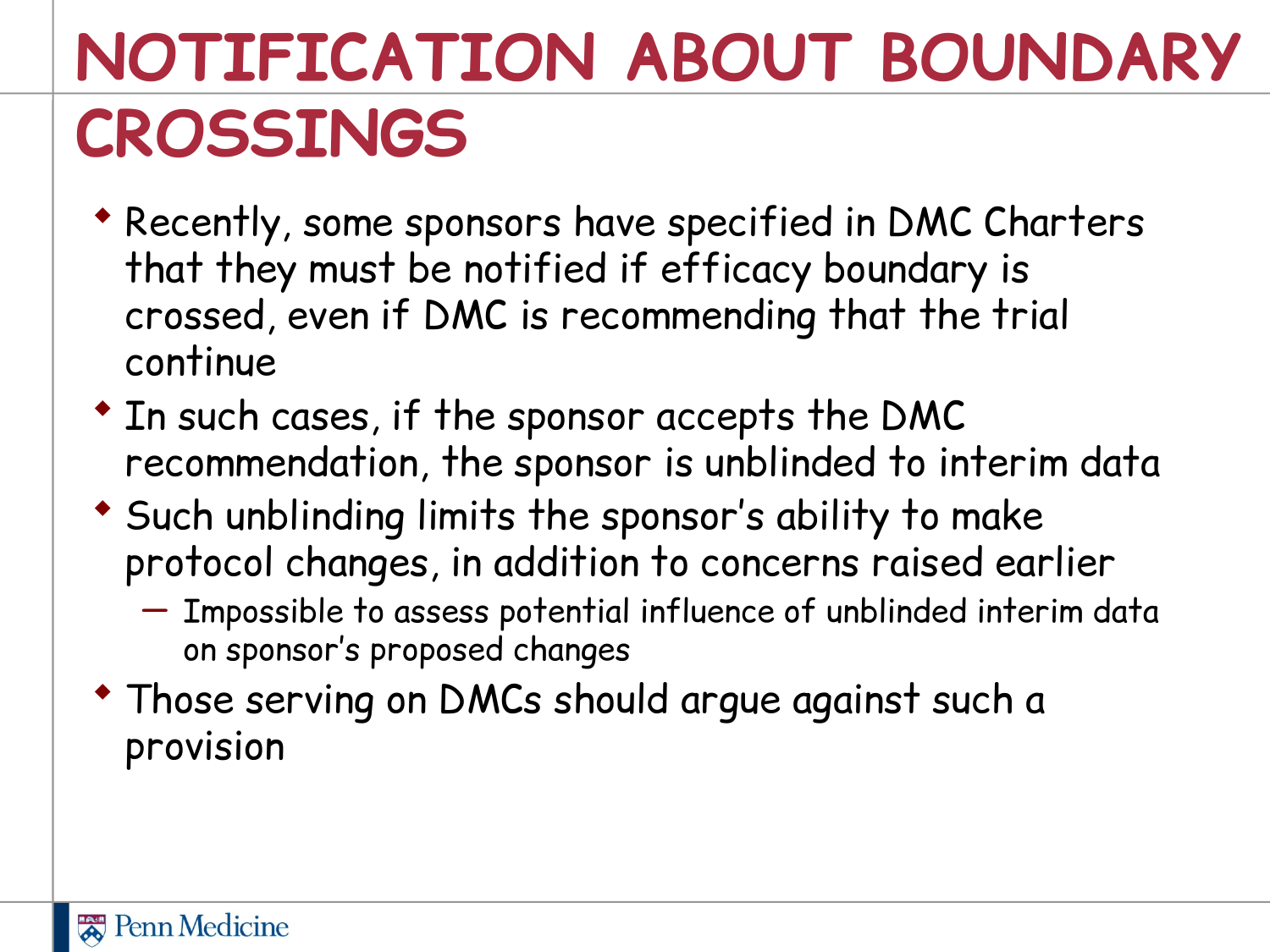

# NOTIFICATION ABOUT BOUNDARY CROSSINGS
Recently, some sponsors have specified in DMC Charters that they must be notified if efficacy boundary is crossed, even if DMC is recommending that the trial continue
In such cases, if the sponsor accepts the DMC recommendation, the sponsor is unblinded to interim data
Such unblinding limits the sponsor’s ability to make protocol changes, in addition to concerns raised earlier
Impossible to assess potential influence of unblinded interim data on sponsor’s proposed changes
Those serving on DMCs should argue against such a provision